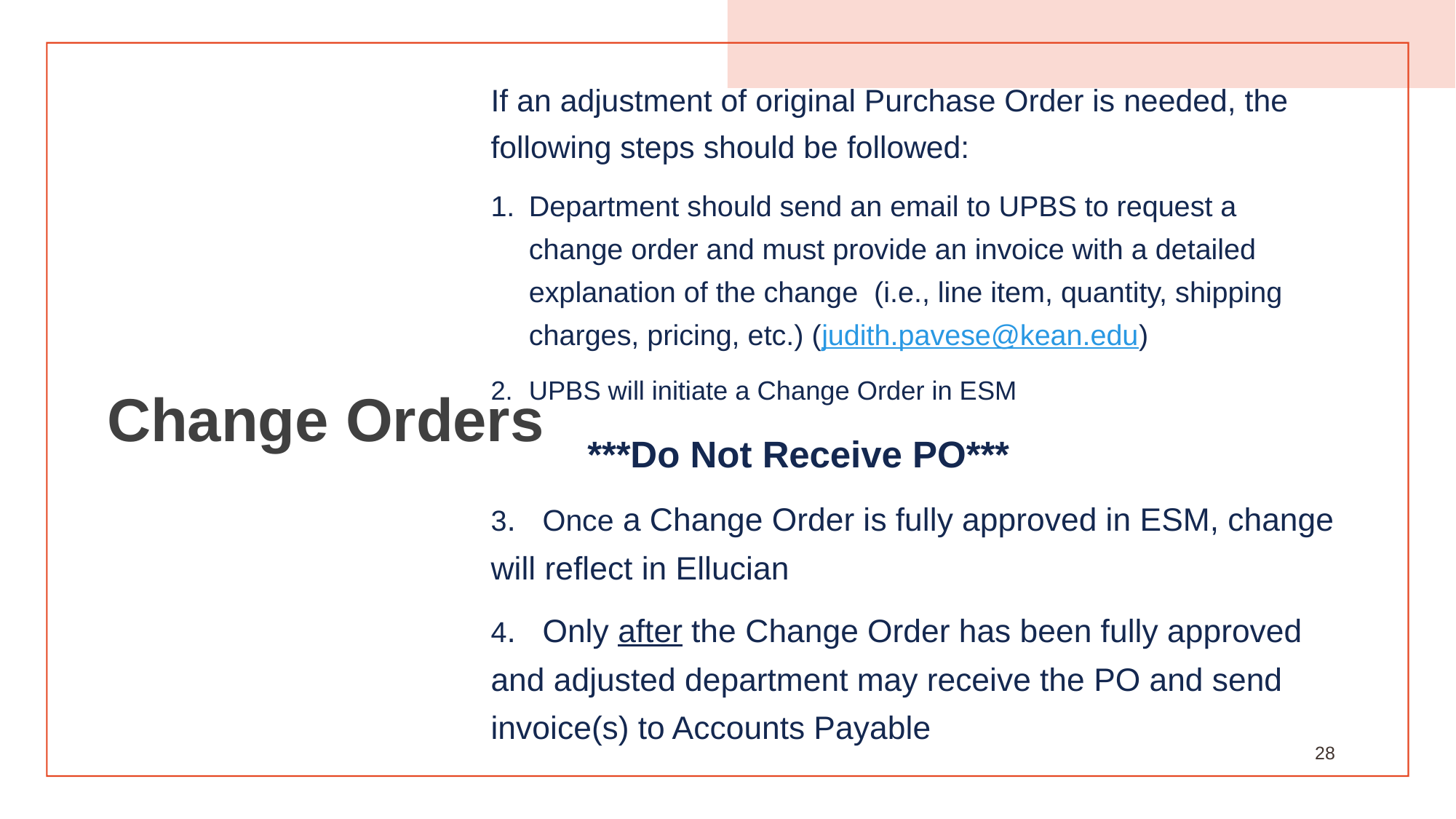

If an adjustment of original Purchase Order is needed, the following steps should be followed:
Department should send an email to UPBS to request a change order and must provide an invoice with a detailed explanation of the change  (i.e., line item, quantity, shipping charges, pricing, etc.) (judith.pavese@kean.edu)
UPBS will initiate a Change Order in ESM
	 ***Do Not Receive PO***
3.   Once a Change Order is fully approved in ESM, change will reflect in Ellucian
4.   Only after the Change Order has been fully approved and adjusted department may receive the PO and send invoice(s) to Accounts Payable

# Change Orders
28